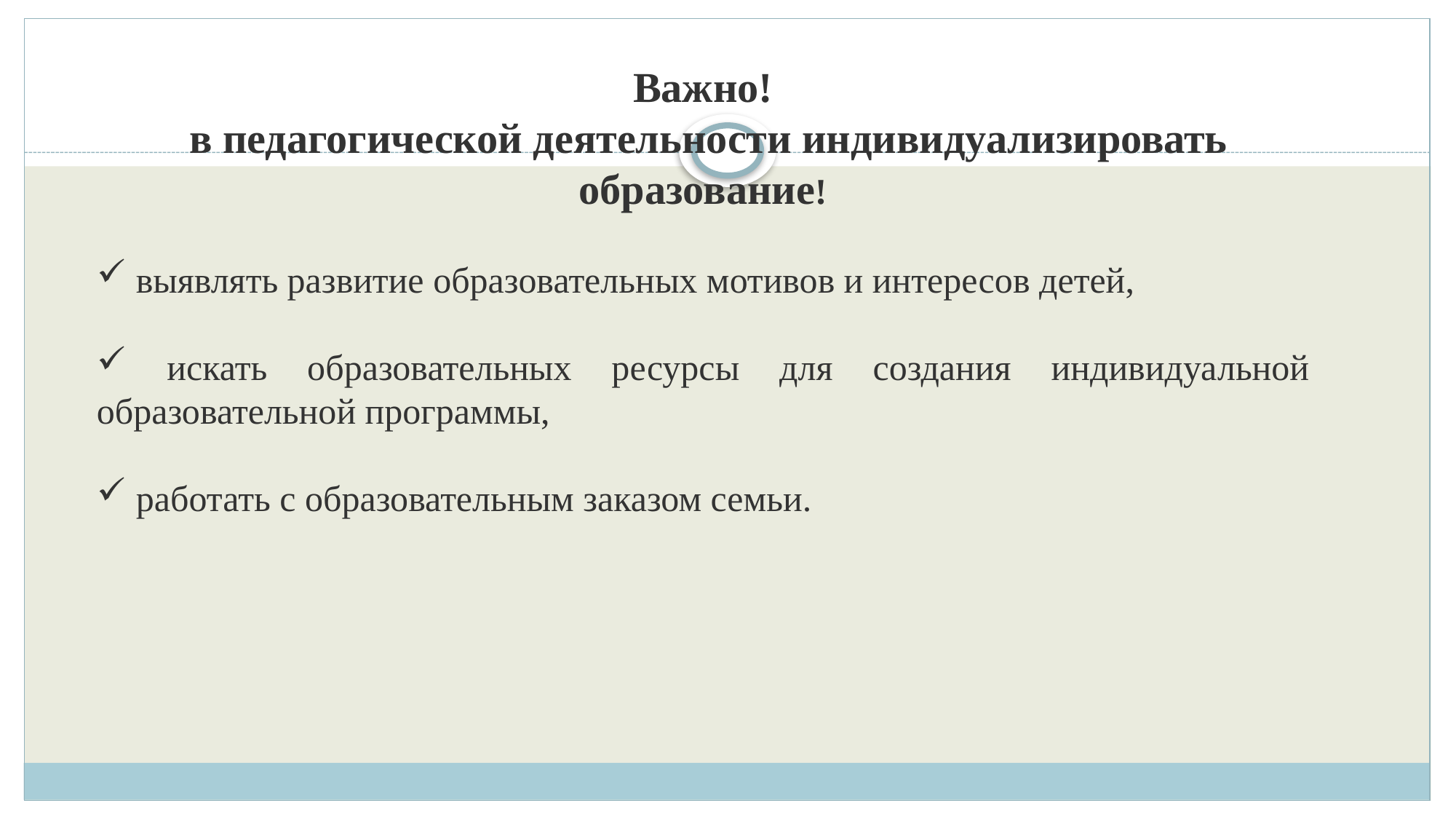

Важно!
 в педагогической деятельности индивидуализировать образование!

 выявлять развитие образовательных мотивов и интересов детей,

 искать образовательных ресурсы для создания индивидуальной образовательной программы,

 работать с образовательным заказом семьи.